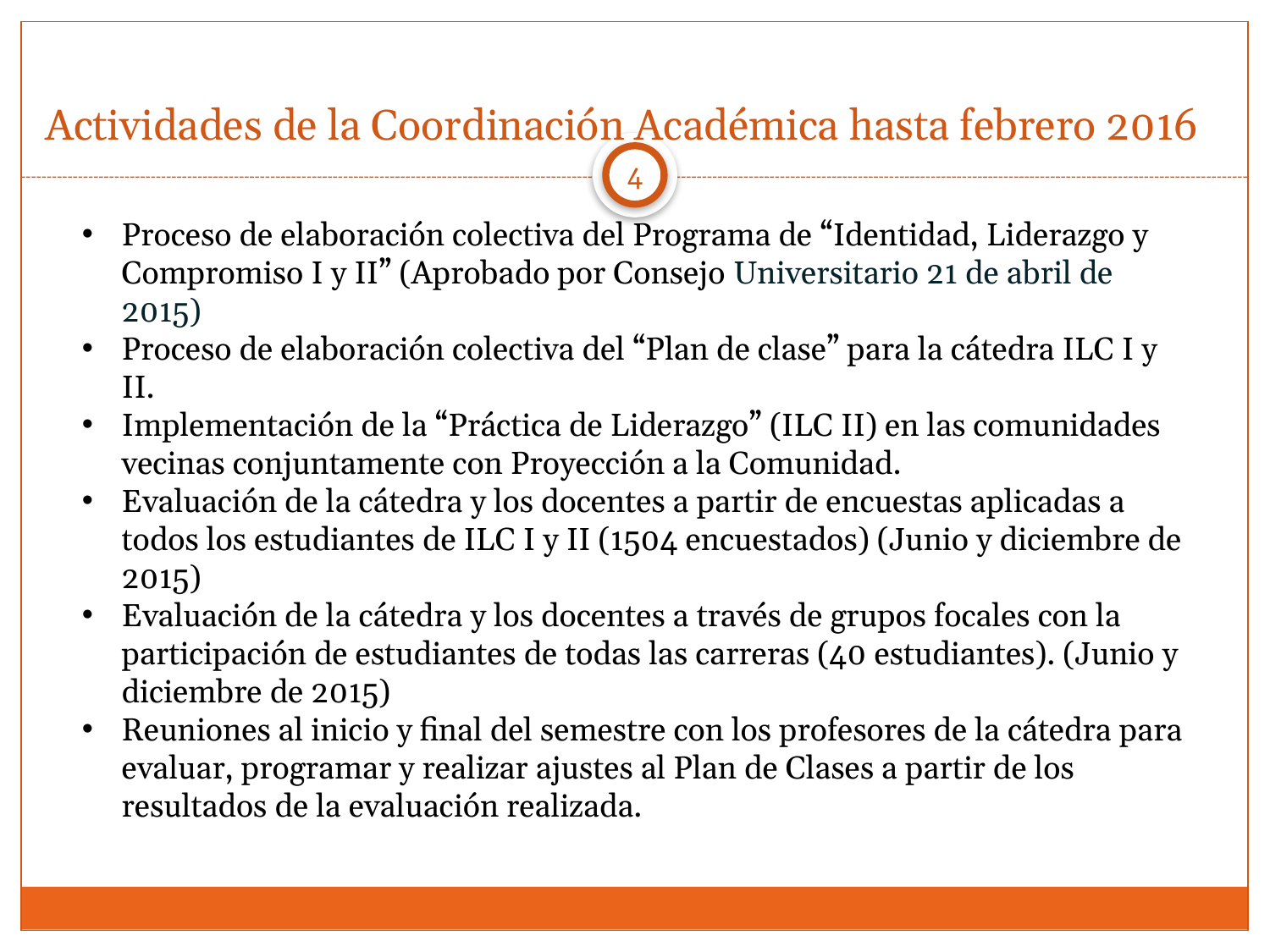

# Actividades de la Coordinación Académica hasta febrero 2016
4
Proceso de elaboración colectiva del Programa de “Identidad, Liderazgo y Compromiso I y II” (Aprobado por Consejo Universitario 21 de abril de 2015)
Proceso de elaboración colectiva del “Plan de clase” para la cátedra ILC I y II.
Implementación de la “Práctica de Liderazgo” (ILC II) en las comunidades vecinas conjuntamente con Proyección a la Comunidad.
Evaluación de la cátedra y los docentes a partir de encuestas aplicadas a todos los estudiantes de ILC I y II (1504 encuestados) (Junio y diciembre de 2015)
Evaluación de la cátedra y los docentes a través de grupos focales con la participación de estudiantes de todas las carreras (40 estudiantes). (Junio y diciembre de 2015)
Reuniones al inicio y final del semestre con los profesores de la cátedra para evaluar, programar y realizar ajustes al Plan de Clases a partir de los resultados de la evaluación realizada.